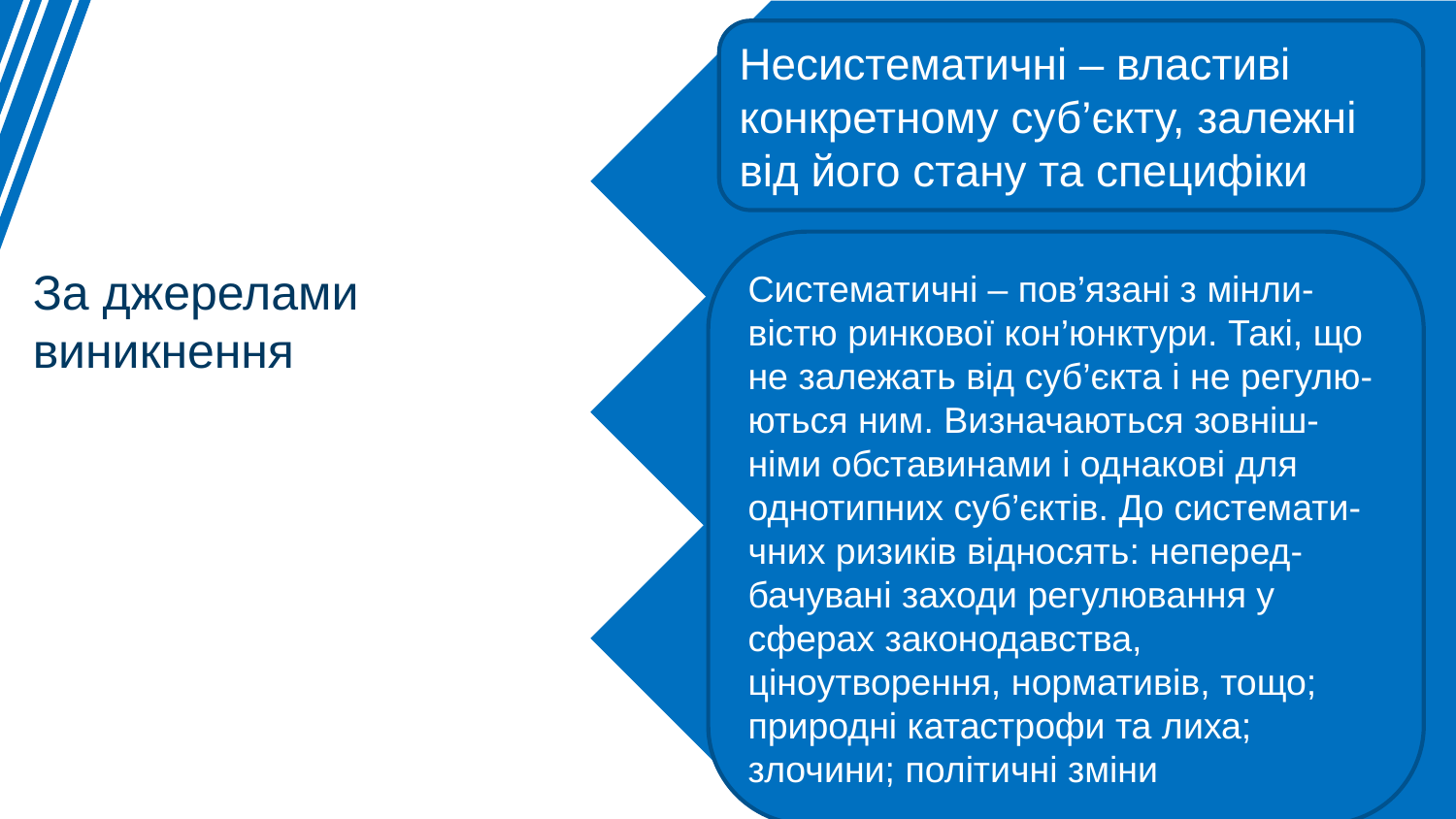

Несистематичні – властиві конкретному суб’єкту, залежні від його стану та специфіки
Систематичні – пов’язані з мінли-вістю ринкової кон’юнктури. Такі, що не залежать від суб’єкта і не регулю-ються ним. Визначаються зовніш-німи обставинами і однакові для однотипних суб’єктів. До системати-чних ризиків відносять: неперед-бачувані заходи регулювання у сферах законодавства, ціноутворення, нормативів, тощо; природні катастрофи та лиха; злочини; політичні зміни

За джерелами виникнення